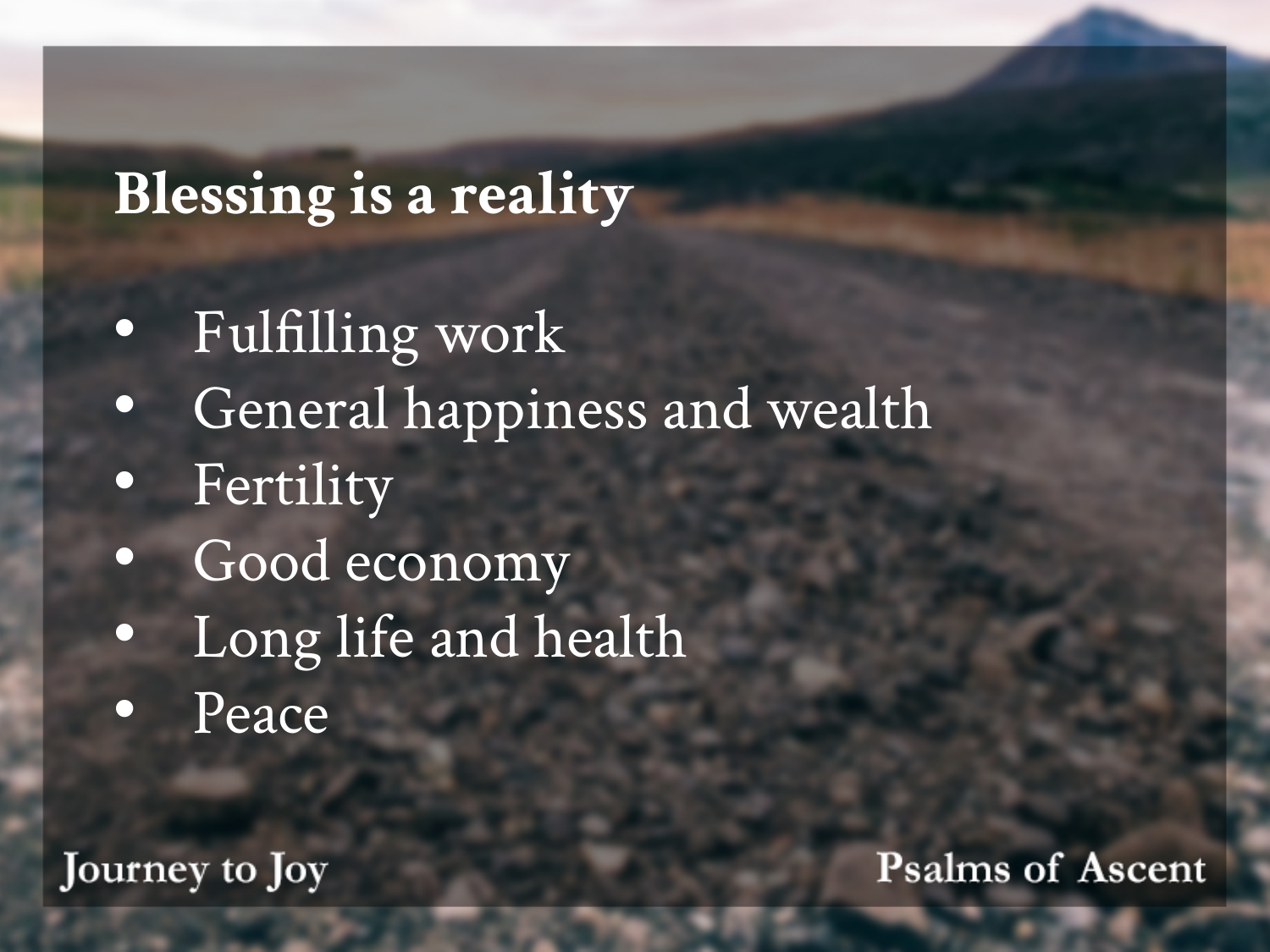

Blessing is a reality
Fulfilling work
General happiness and wealth
Fertility
Good economy
Long life and health
Peace